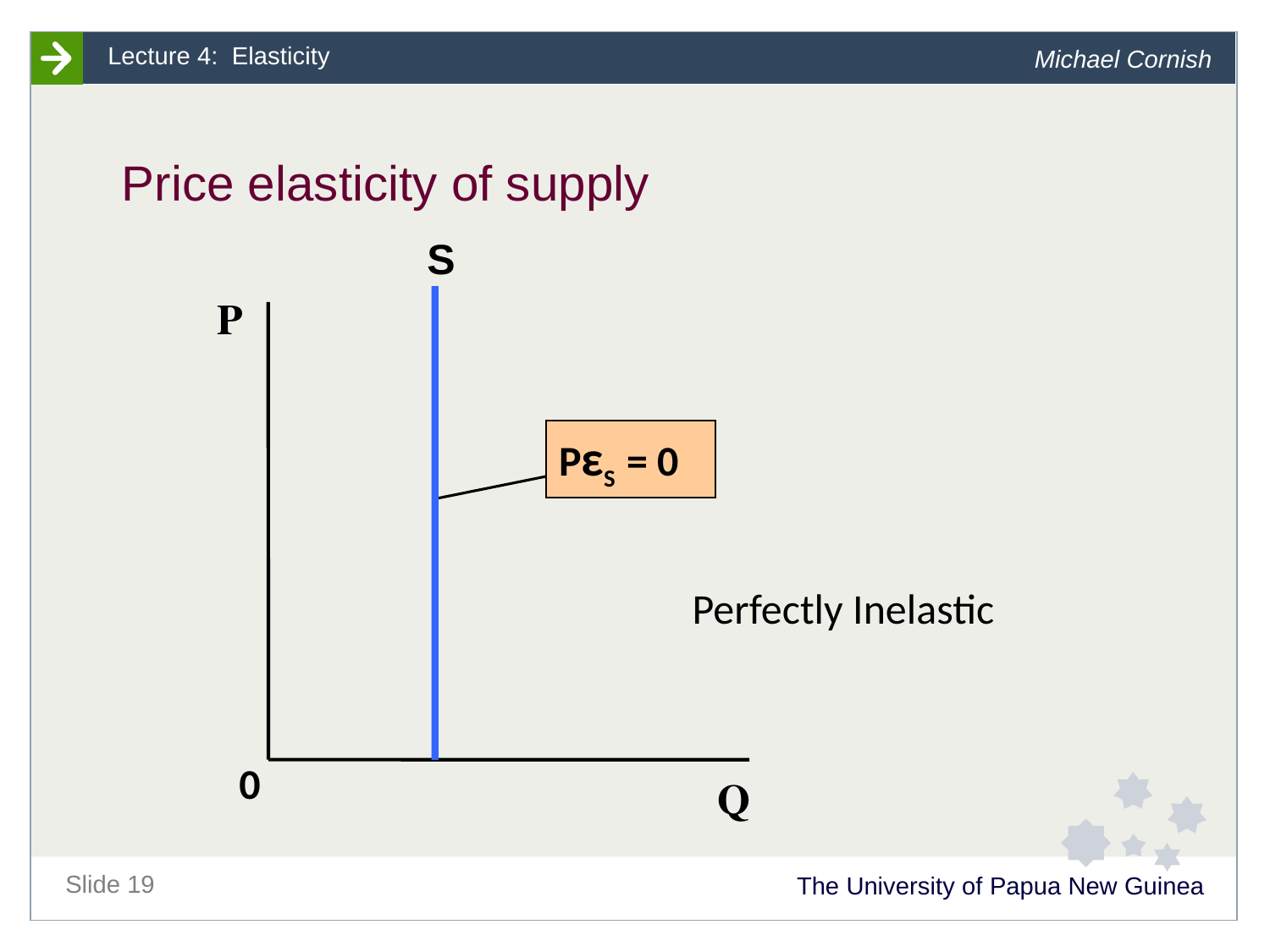

# Price elasticity of supply
S
P

PεS  = 0

0

Q
Perfectly Inelastic